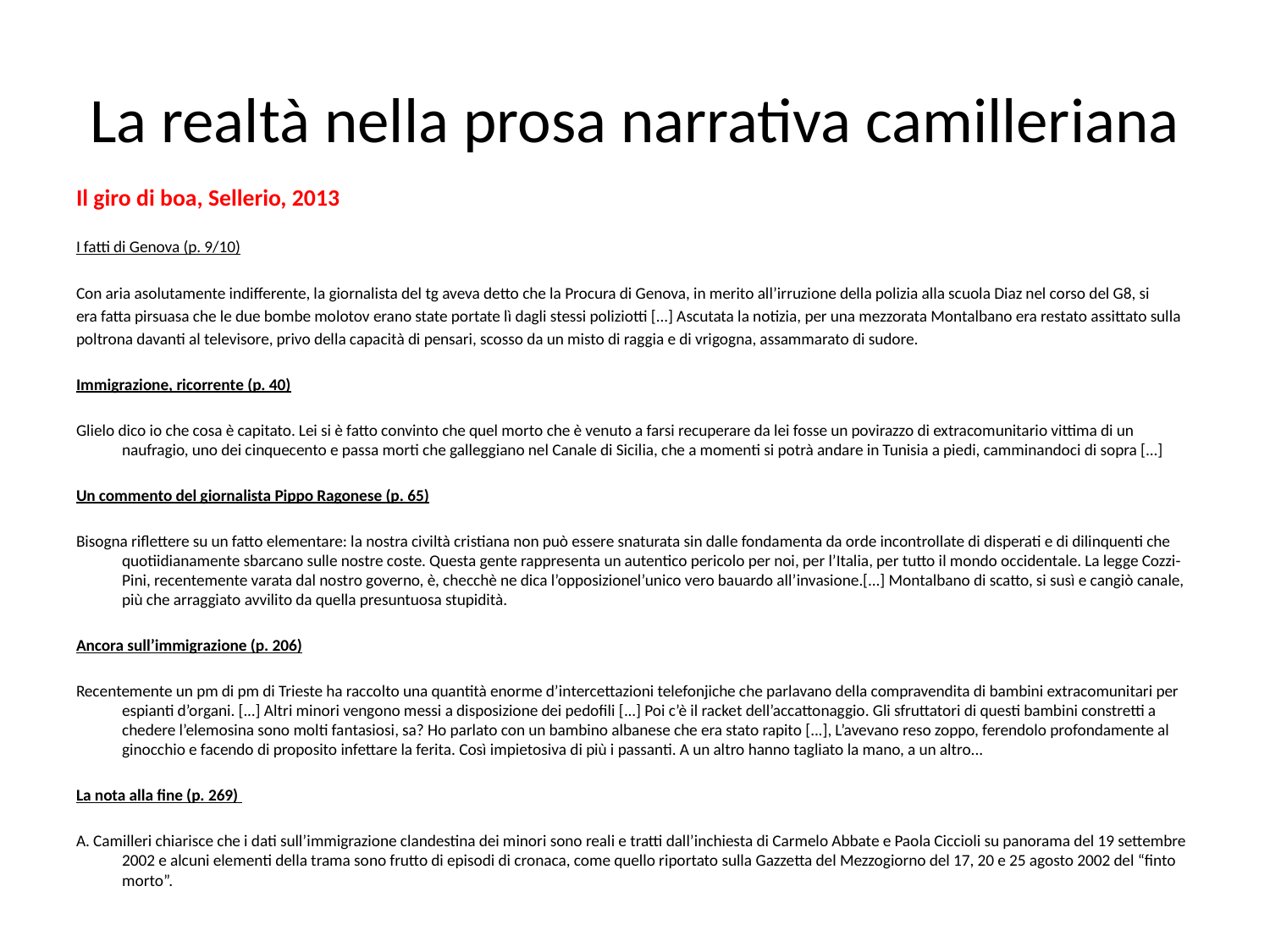

# La realtà nella prosa narrativa camilleriana
Il giro di boa, Sellerio, 2013

I fatti di Genova (p. 9/10)

Con aria asolutamente indifferente, la giornalista del tg aveva detto che la Procura di Genova, in merito all’irruzione della polizia alla scuola Diaz nel corso del G8, si
era fatta pirsuasa che le due bombe molotov erano state portate lì dagli stessi poliziotti [...] Ascutata la notizia, per una mezzorata Montalbano era restato assittato sulla
poltrona davanti al televisore, privo della capacità di pensari, scosso da un misto di raggia e di vrigogna, assammarato di sudore.

Immigrazione, ricorrente (p. 40)

Glielo dico io che cosa è capitato. Lei si è fatto convinto che quel morto che è venuto a farsi recuperare da lei fosse un povirazzo di extracomunitario vittima di un naufragio, uno dei cinquecento e passa morti che galleggiano nel Canale di Sicilia, che a momenti si potrà andare in Tunisia a piedi, camminandoci di sopra [...]

Un commento del giornalista Pippo Ragonese (p. 65)

Bisogna riflettere su un fatto elementare: la nostra civiltà cristiana non può essere snaturata sin dalle fondamenta da orde incontrollate di disperati e di dilinquenti che quotiidianamente sbarcano sulle nostre coste. Questa gente rappresenta un autentico pericolo per noi, per l’Italia, per tutto il mondo occidentale. La legge Cozzi-Pini, recentemente varata dal nostro governo, è, checchè ne dica l’opposizionel’unico vero bauardo all’invasione.[...] Montalbano di scatto, si susì e cangiò canale, più che arraggiato avvilito da quella presuntuosa stupidità.

Ancora sull’immigrazione (p. 206)

Recentemente un pm di pm di Trieste ha raccolto una quantità enorme d’intercettazioni telefonjiche che parlavano della compravendita di bambini extracomunitari per espianti d’organi. [...] Altri minori vengono messi a disposizione dei pedofili [...] Poi c’è il racket dell’accattonaggio. Gli sfruttatori di questi bambini constretti a chedere l’elemosina sono molti fantasiosi, sa? Ho parlato con un bambino albanese che era stato rapito [...], L’avevano reso zoppo, ferendolo profondamente al ginocchio e facendo di proposito infettare la ferita. Così impietosiva di più i passanti. A un altro hanno tagliato la mano, a un altro...

La nota alla fine (p. 269)

A. Camilleri chiarisce che i dati sull’immigrazione clandestina dei minori sono reali e tratti dall’inchiesta di Carmelo Abbate e Paola Ciccioli su panorama del 19 settembre 2002 e alcuni elementi della trama sono frutto di episodi di cronaca, come quello riportato sulla Gazzetta del Mezzogiorno del 17, 20 e 25 agosto 2002 del “finto morto”.